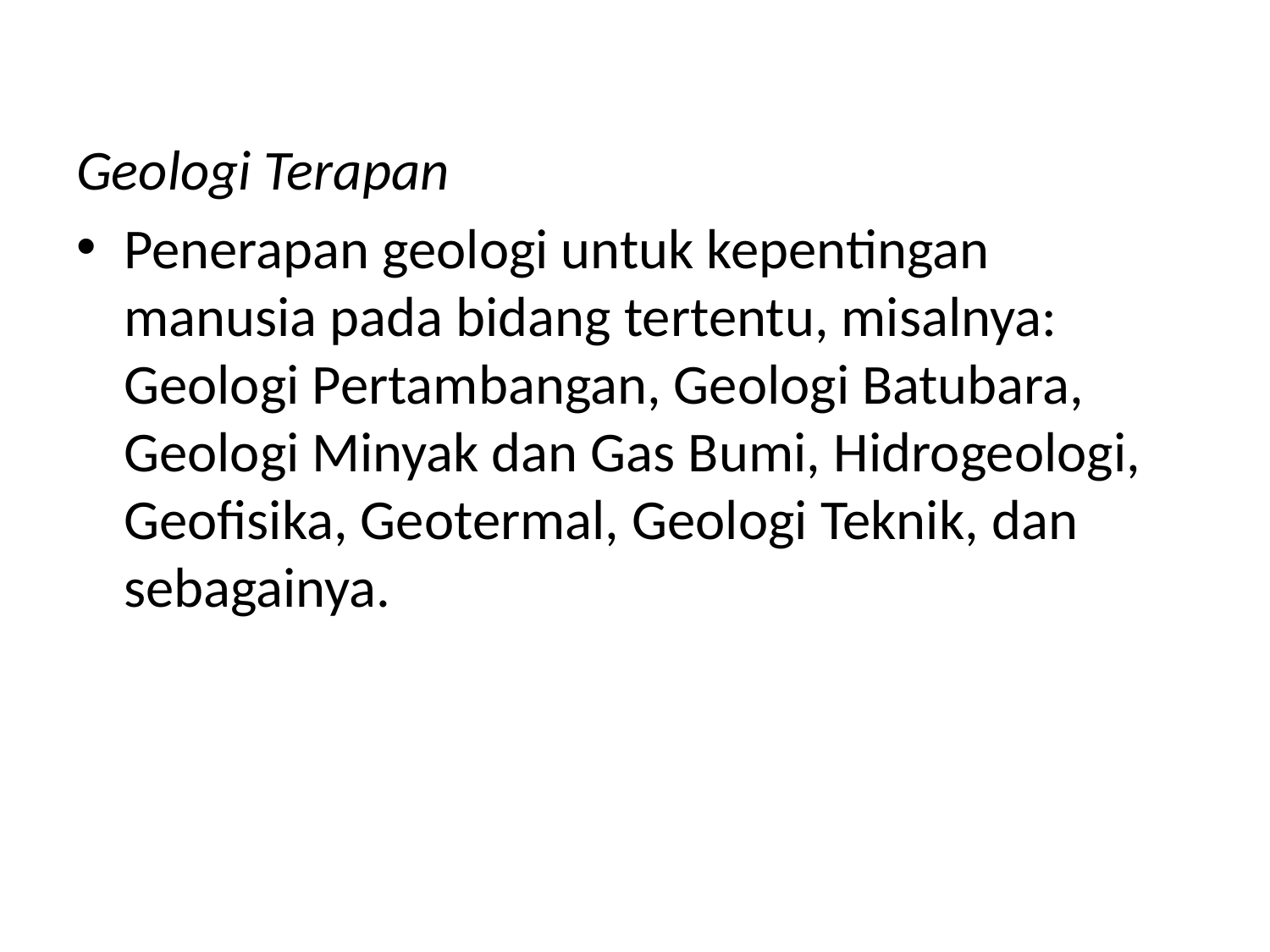

Geologi Terapan
Penerapan geologi untuk kepentingan manusia pada bidang tertentu, misalnya: Geologi Pertambangan, Geologi Batubara, Geologi Minyak dan Gas Bumi, Hidrogeologi, Geofisika, Geotermal, Geologi Teknik, dan sebagainya.